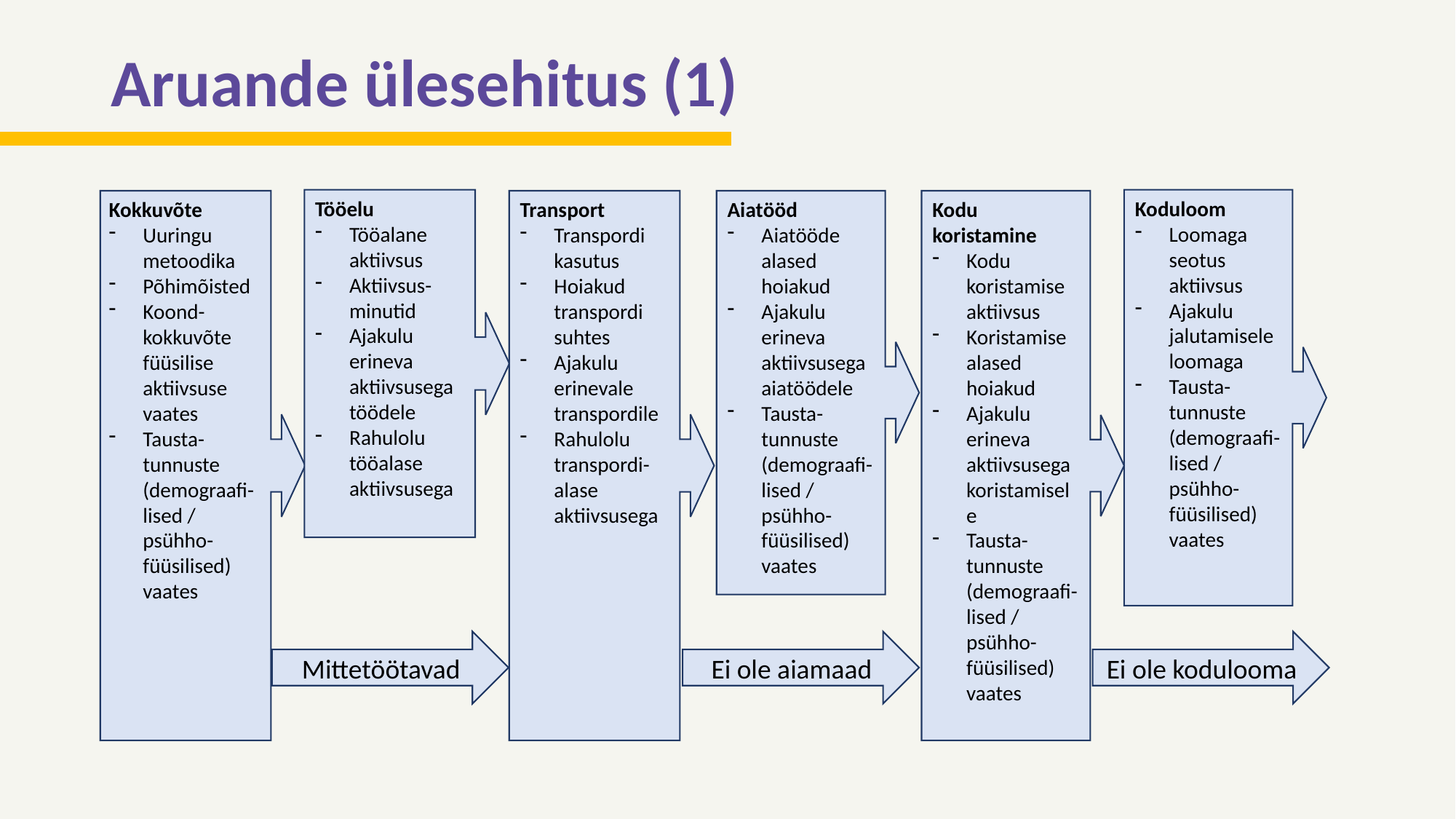

# Aruande ülesehitus (1)
Tööelu
Tööalane aktiivsus
Aktiivsus-minutid
Ajakulu erineva  aktiivsusega töödele
Rahulolu tööalase aktiivsusega

Koduloom
Loomaga seotus aktiivsus
Ajakulu jalutamisele loomaga
Tausta-tunnuste (demograafi-lised /  psühho-füüsilised) vaates

Kokkuvõte
Uuringu metoodika
Põhimõisted
Koond-kokkuvõte füüsilise aktiivsuse vaates
Tausta-tunnuste (demograafi-lised /  psühho-füüsilised) vaates
Transport
Transpordi kasutus
Hoiakud transpordi suhtes
Ajakulu erinevale transpordile
Rahulolu transpordi-alase aktiivsusega

Aiatööd
Aiatööde alased hoiakud
Ajakulu erineva  aktiivsusega aiatöödele
Tausta-tunnuste (demograafi-lised /  psühho-füüsilised) vaates
Kodu koristamine
Kodu koristamise aktiivsus
Koristamise alased hoiakud
Ajakulu erineva  aktiivsusega koristamisele
Tausta-tunnuste (demograafi-lised /  psühho-füüsilised) vaates
Mittetöötavad
Ei ole aiamaad
Ei ole kodulooma